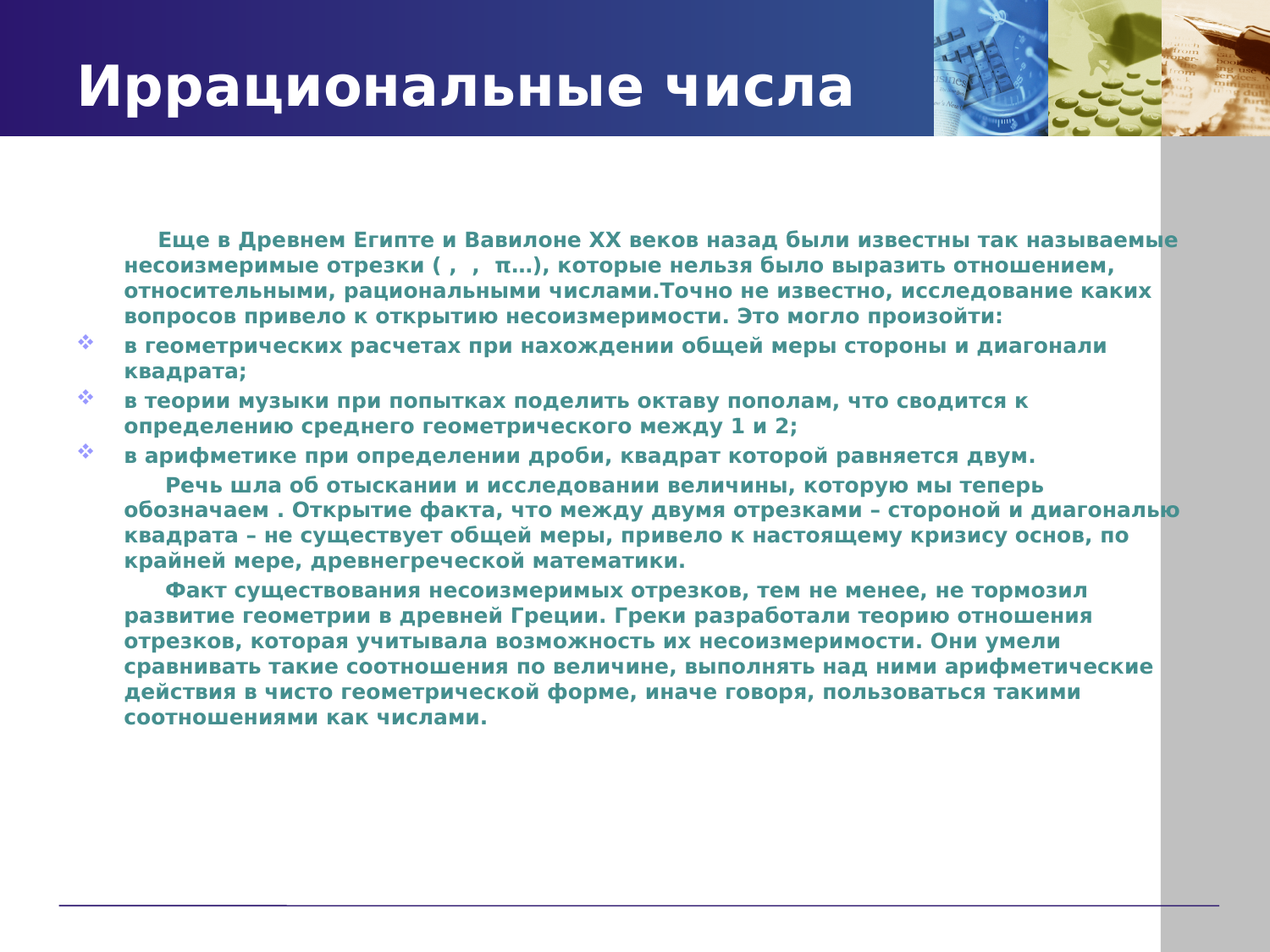

# Иррациональные числа

           Еще в Древнем Египте и Вавилоне ХХ веков назад были известны так называемые несоизмеримые отрезки ( ,  ,  π…), которые нельзя было выразить отношением, относительными, рациональными числами.Точно не известно, исследование каких вопросов привело к открытию несоизмеримости. Это могло произойти:
в геометрических расчетах при нахождении общей меры стороны и диагонали квадрата;
в теории музыки при попытках поделить октаву пополам, что сводится к определению среднего геометрического между 1 и 2;
в арифметике при определении дроби, квадрат которой равняется двум.
            Речь шла об отыскании и исследовании величины, которую мы теперь обозначаем . Открытие факта, что между двумя отрезками – стороной и диагональю квадрата – не существует общей меры, привело к настоящему кризису основ, по крайней мере, древнегреческой математики.
            Факт существования несоизмеримых отрезков, тем не менее, не тормозил развитие геометрии в древней Греции. Греки разработали теорию отношения отрезков, которая учитывала возможность их несоизмеримости. Они умели сравнивать такие соотношения по величине, выполнять над ними арифметические действия в чисто геометрической форме, иначе говоря, пользоваться такими соотношениями как числами.